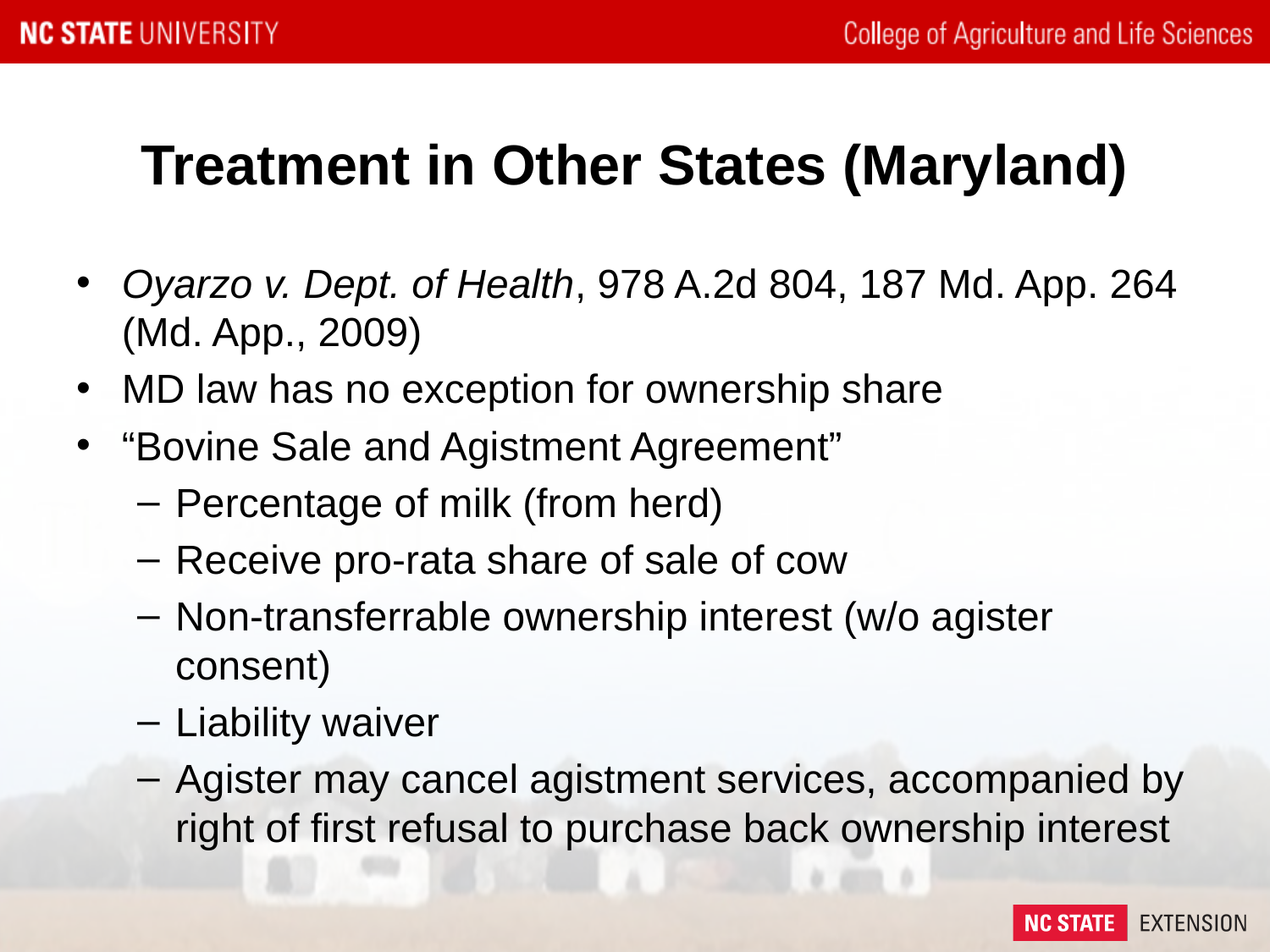

# Treatment in Other States (Maryland)
Oyarzo v. Dept. of Health, 978 A.2d 804, 187 Md. App. 264 (Md. App., 2009)
MD law has no exception for ownership share
“Bovine Sale and Agistment Agreement”
Percentage of milk (from herd)
Receive pro-rata share of sale of cow
Non-transferrable ownership interest (w/o agister consent)
Liability waiver
Agister may cancel agistment services, accompanied by right of first refusal to purchase back ownership interest